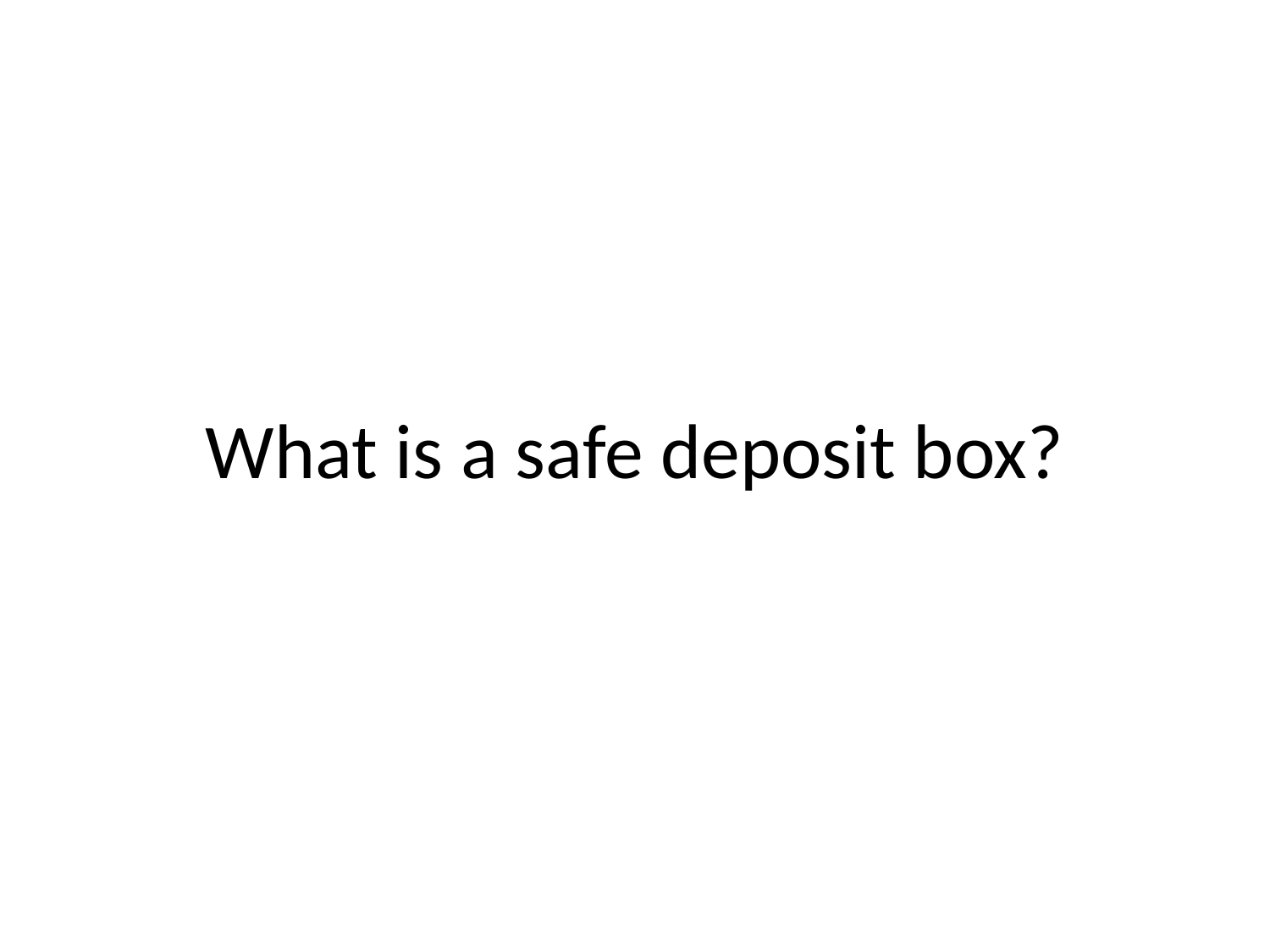

# What is a safe deposit box?